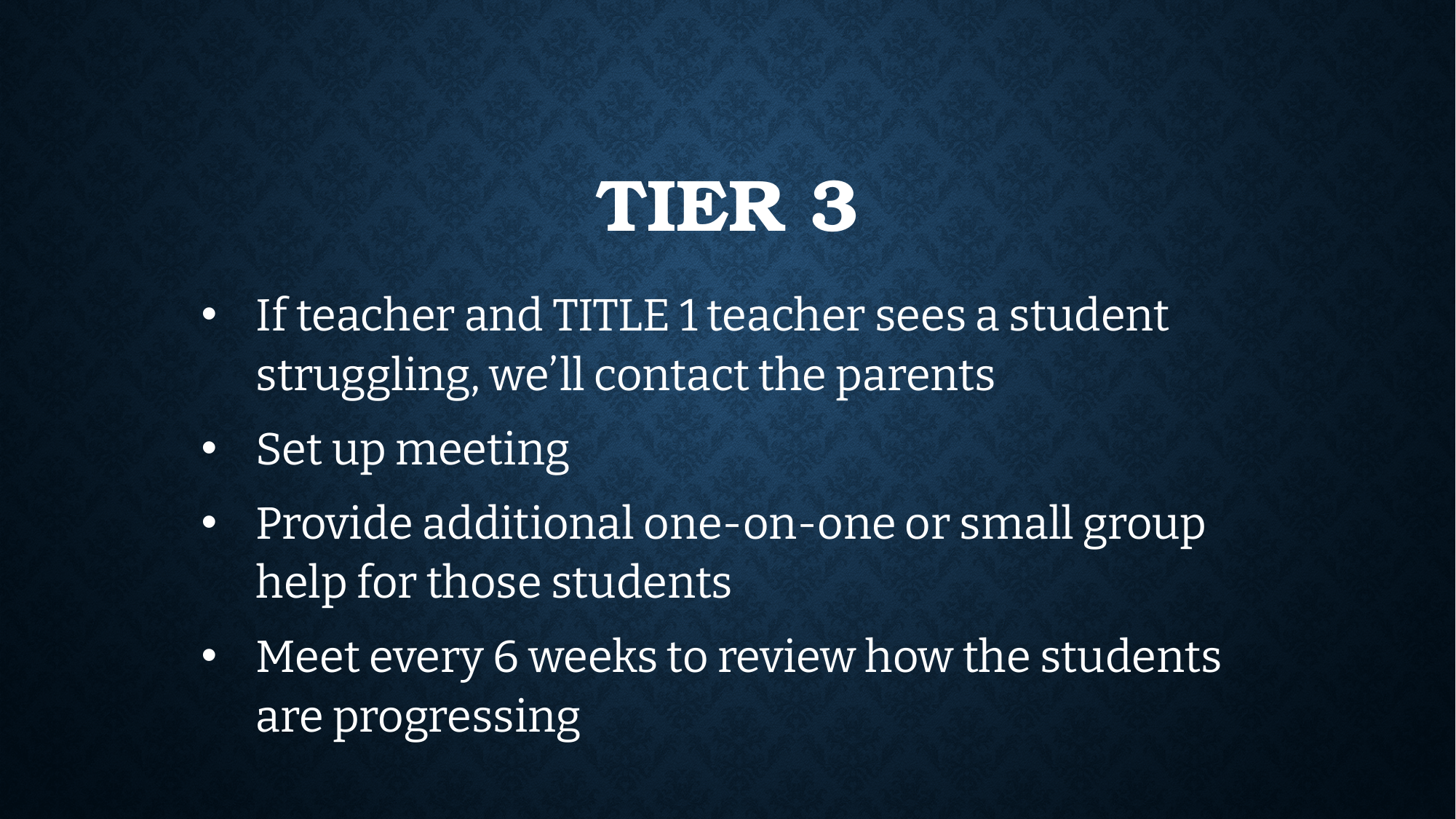

# TIER 3
If teacher and TITLE 1 teacher sees a student struggling, we’ll contact the parents
Set up meeting
Provide additional one-on-one or small group help for those students
Meet every 6 weeks to review how the students are progressing